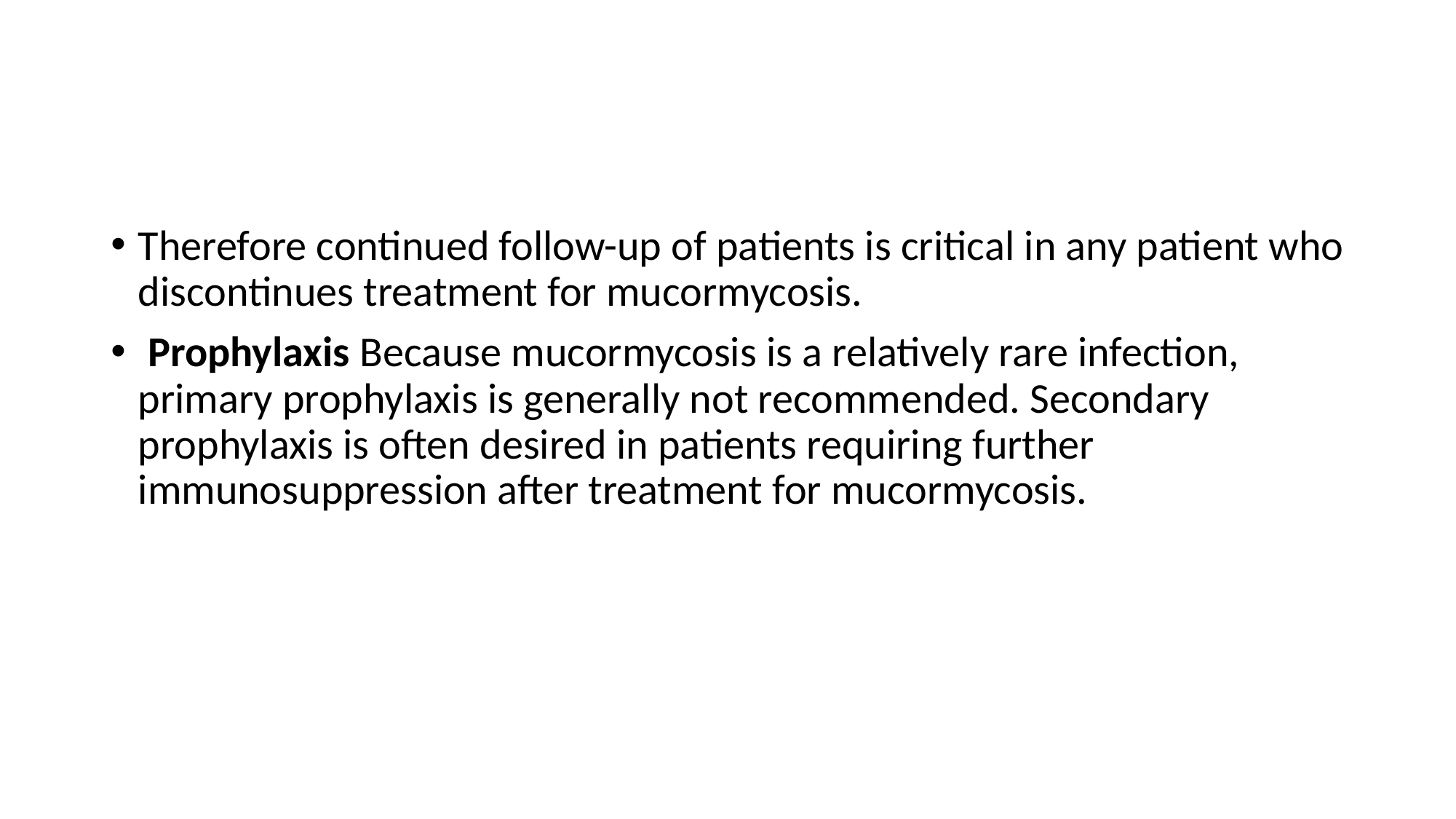

#
Therefore continued follow-up of patients is critical in any patient who discontinues treatment for mucormycosis.
 Prophylaxis Because mucormycosis is a relatively rare infection, primary prophylaxis is generally not recommended. Secondary prophylaxis is often desired in patients requiring further immunosuppression after treatment for mucormycosis.